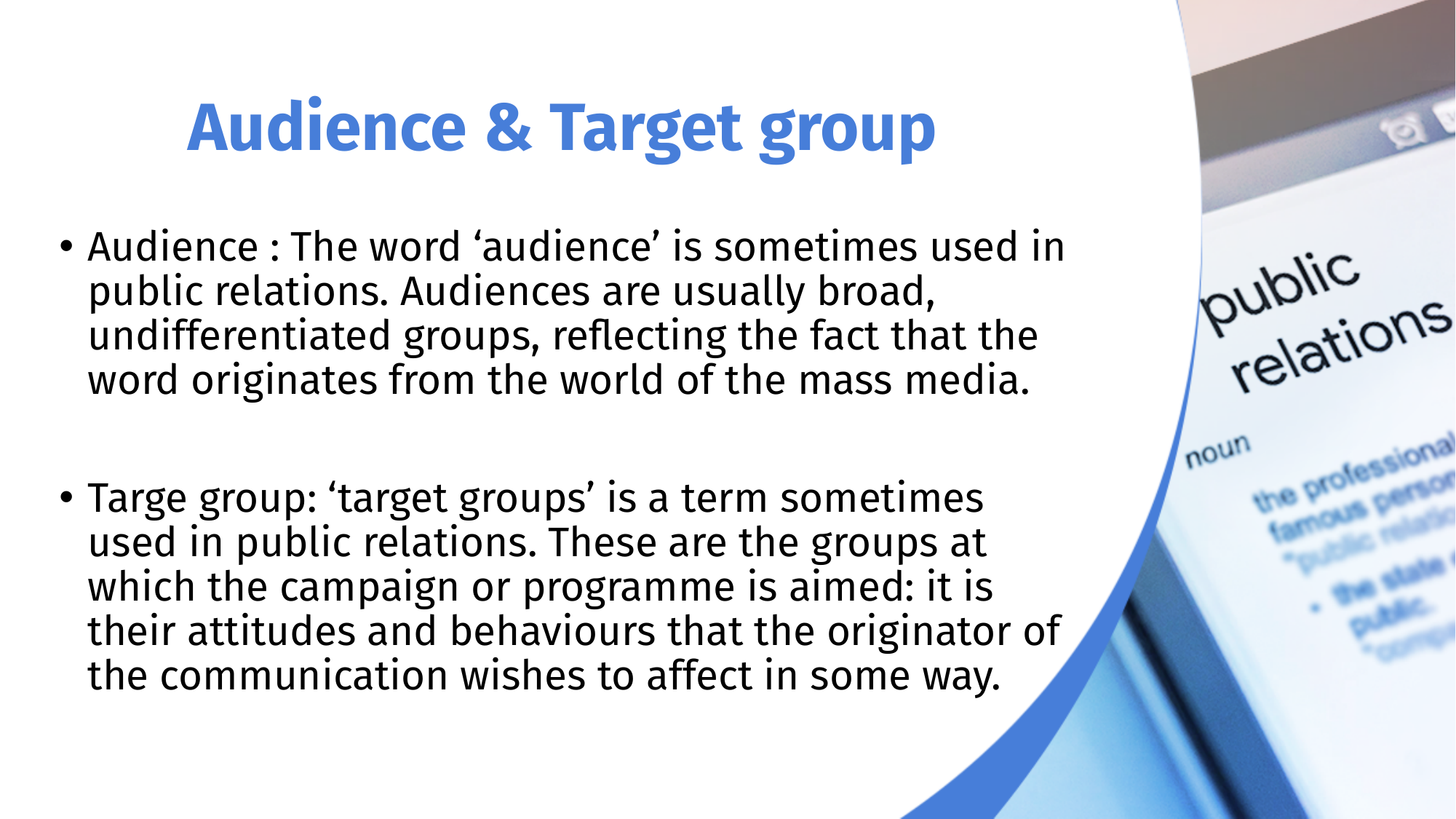

# Audience & Target group
Audience : The word ‘audience’ is sometimes used in public relations. Audiences are usually broad, undifferentiated groups, reflecting the fact that the word originates from the world of the mass media.

Targe group: ‘target groups’ is a term sometimes used in public relations. These are the groups at which the campaign or programme is aimed: it is their attitudes and behaviours that the originator of the communication wishes to affect in some way.